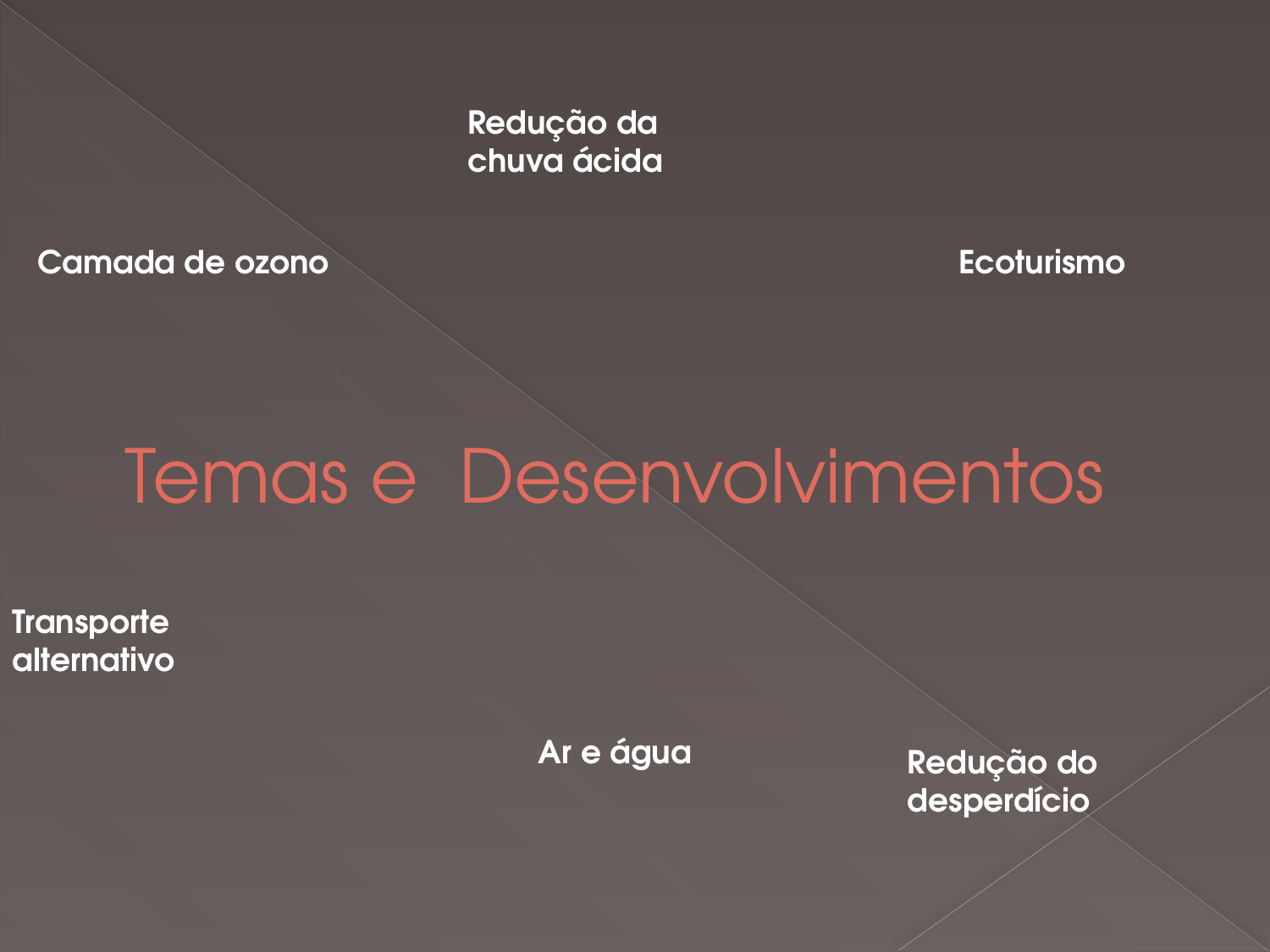

Redução da chuva ácida
Camada de ozono
Ecoturismo
# Temas e  Desenvolvimentos
Transporte alternativo
Ar e água
Redução do desperdício